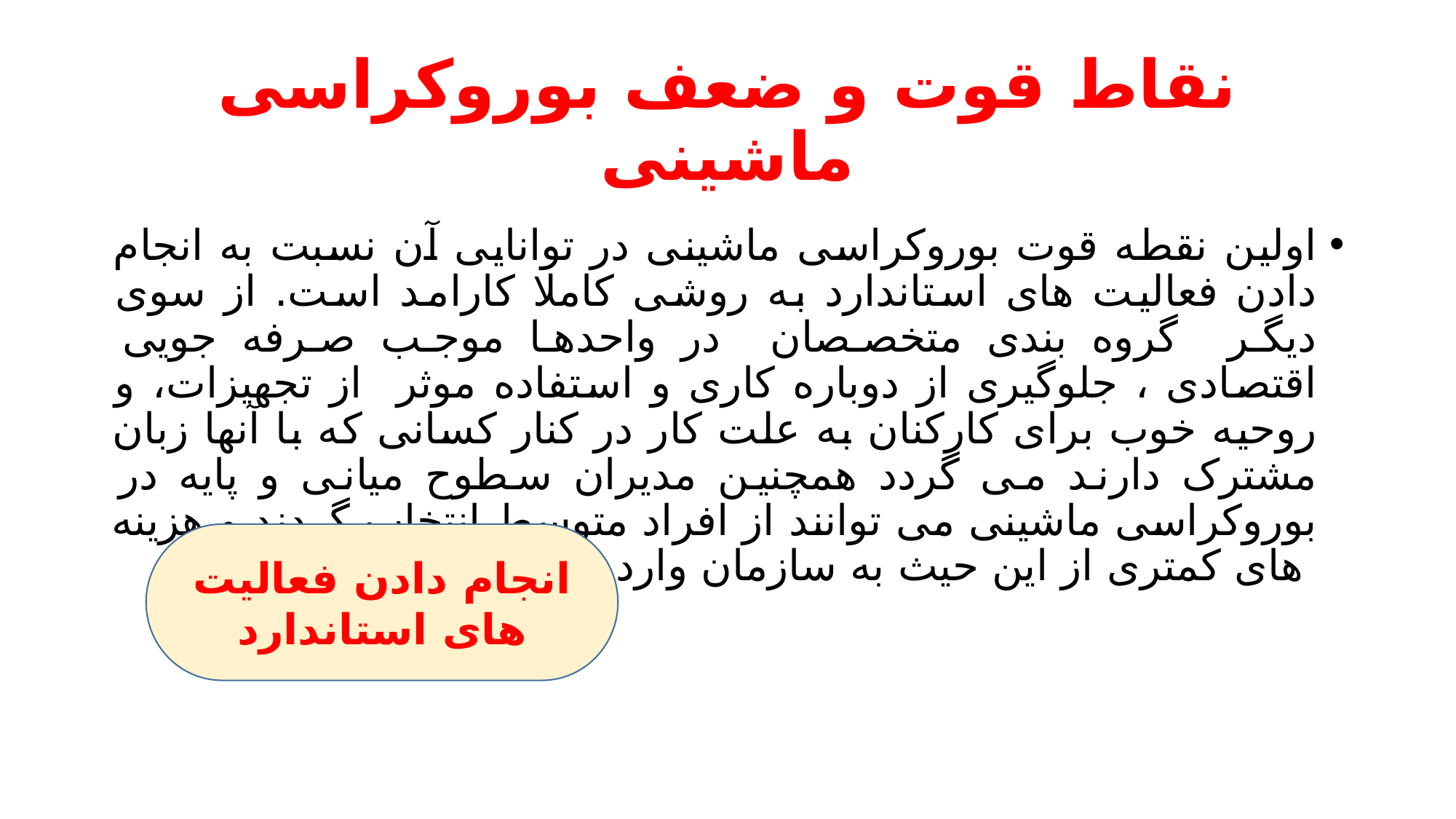

# نقاط قوت و ضعف بوروکراسی ماشینی
اولین نقطه قوت بوروکراسی ماشینی در توانایی آن نسبت به انجام دادن فعالیت های استاندارد به روشی کاملا کارامد است. از سوی دیگر  گروه بندی متخصصان  در واحدها موجب صرفه جویی اقتصادی ، جلوگیری از دوباره کاری و استفاده موثر  از تجهیزات، و روحیه خوب برای کارکنان به علت کار در کنار کسانی که با آنها زبان مشترک دارند می گردد همچنین مدیران سطوح میانی و پایه در بوروکراسی ماشینی می توانند از افراد متوسط انتخاب گردند و هزینه  های کمتری از این حیث به سازمان وارد شود.
انجام دادن فعالیت های استاندارد